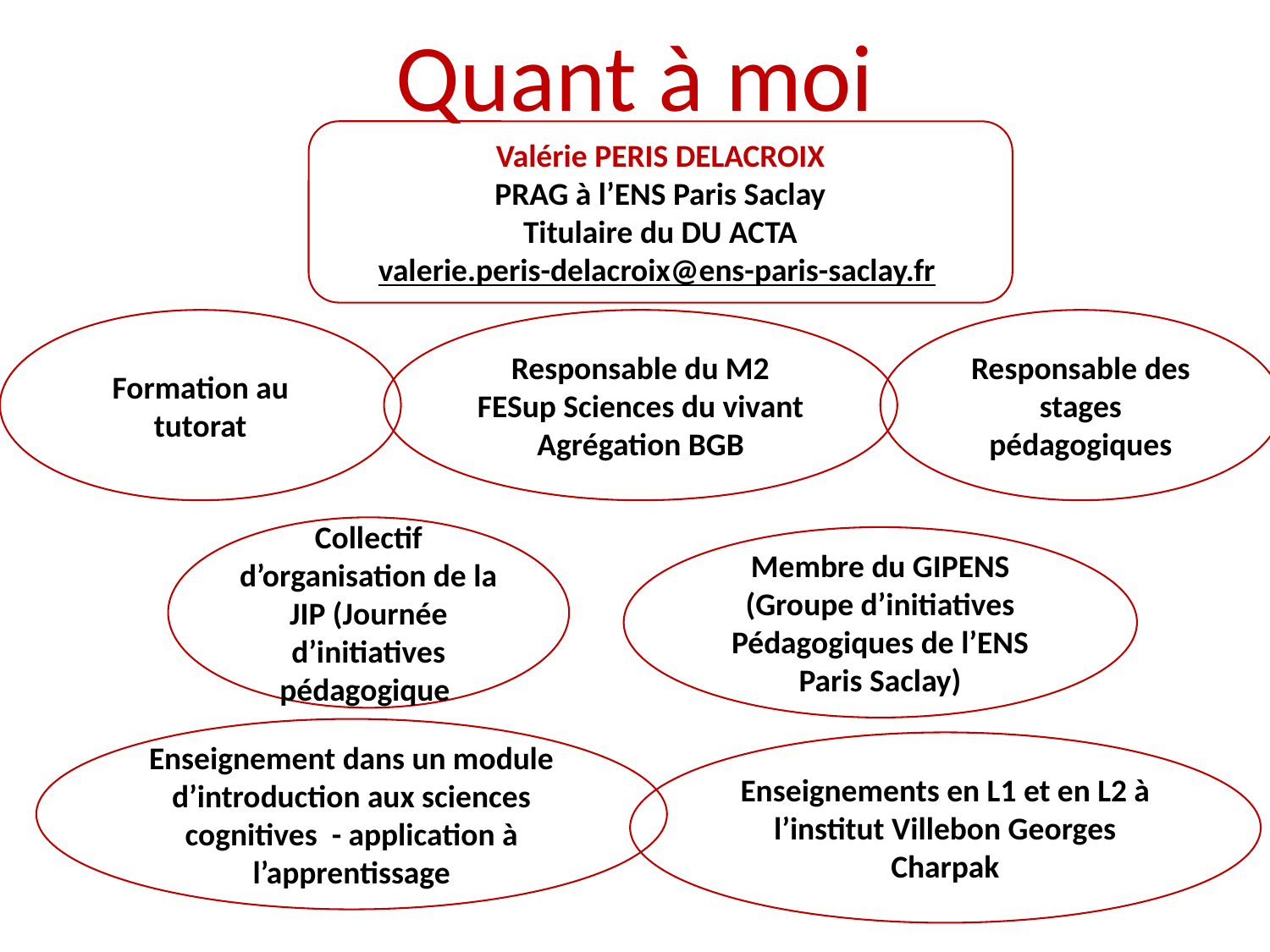

Quant à moi
Valérie PERIS DELACROIX
PRAG à l’ENS Paris Saclay
Titulaire du DU ACTA
valerie.peris-delacroix@ens-paris-saclay.fr
Formation au tutorat
Responsable du M2 FESup Sciences du vivant Agrégation BGB
Responsable des stages pédagogiques
Collectif d’organisation de la JIP (Journée d’initiatives pédagogique
Membre du GIPENS
(Groupe d’initiatives Pédagogiques de l’ENS Paris Saclay)
Enseignement dans un module d’introduction aux sciences cognitives  - application à l’apprentissage
Enseignements en L1 et en L2 à l’institut Villebon Georges Charpak